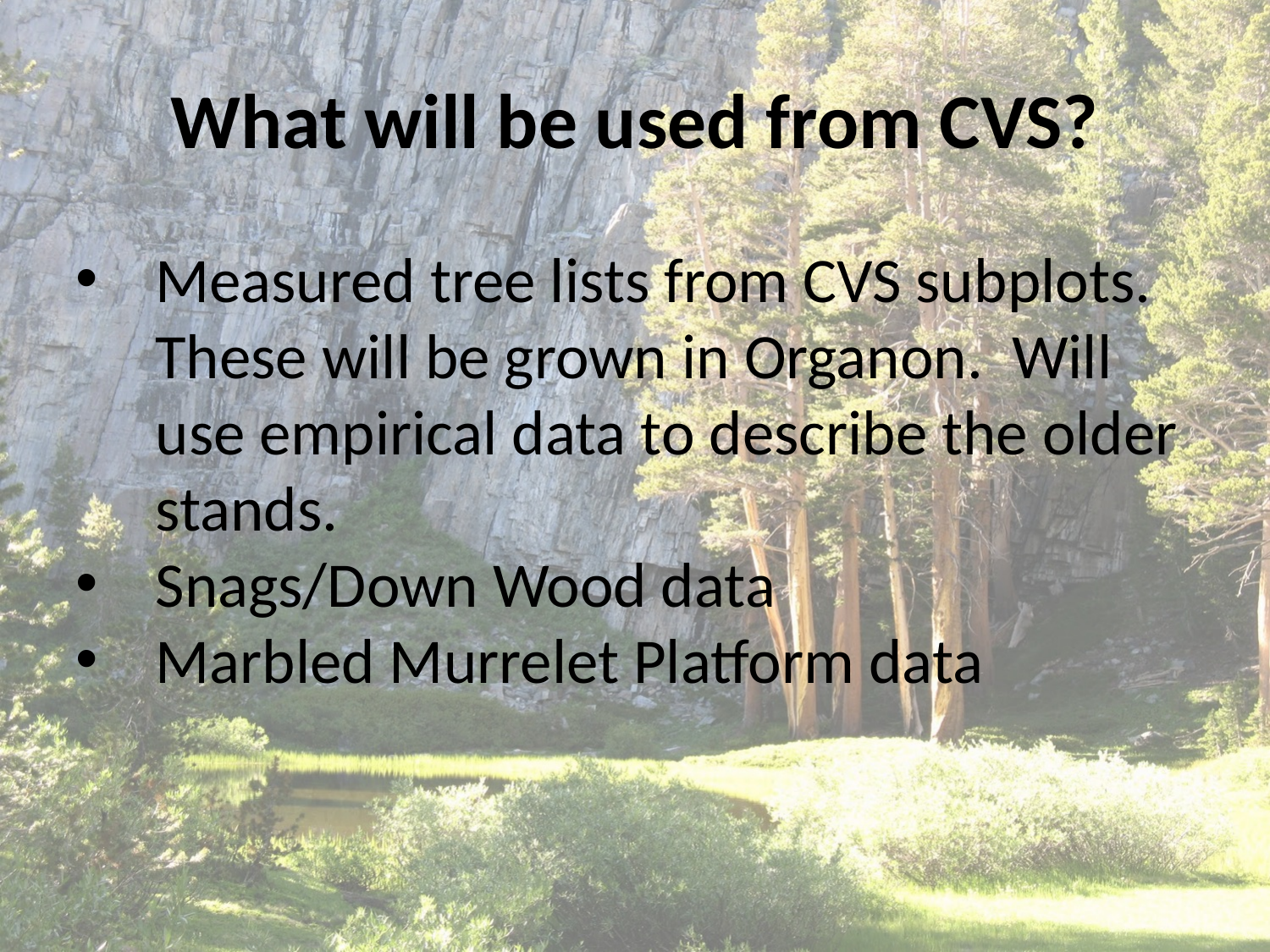

# What will be used from CVS?
Measured tree lists from CVS subplots.  These will be grown in Organon.  Will use empirical data to describe the older stands.
Snags/Down Wood data
Marbled Murrelet Platform data